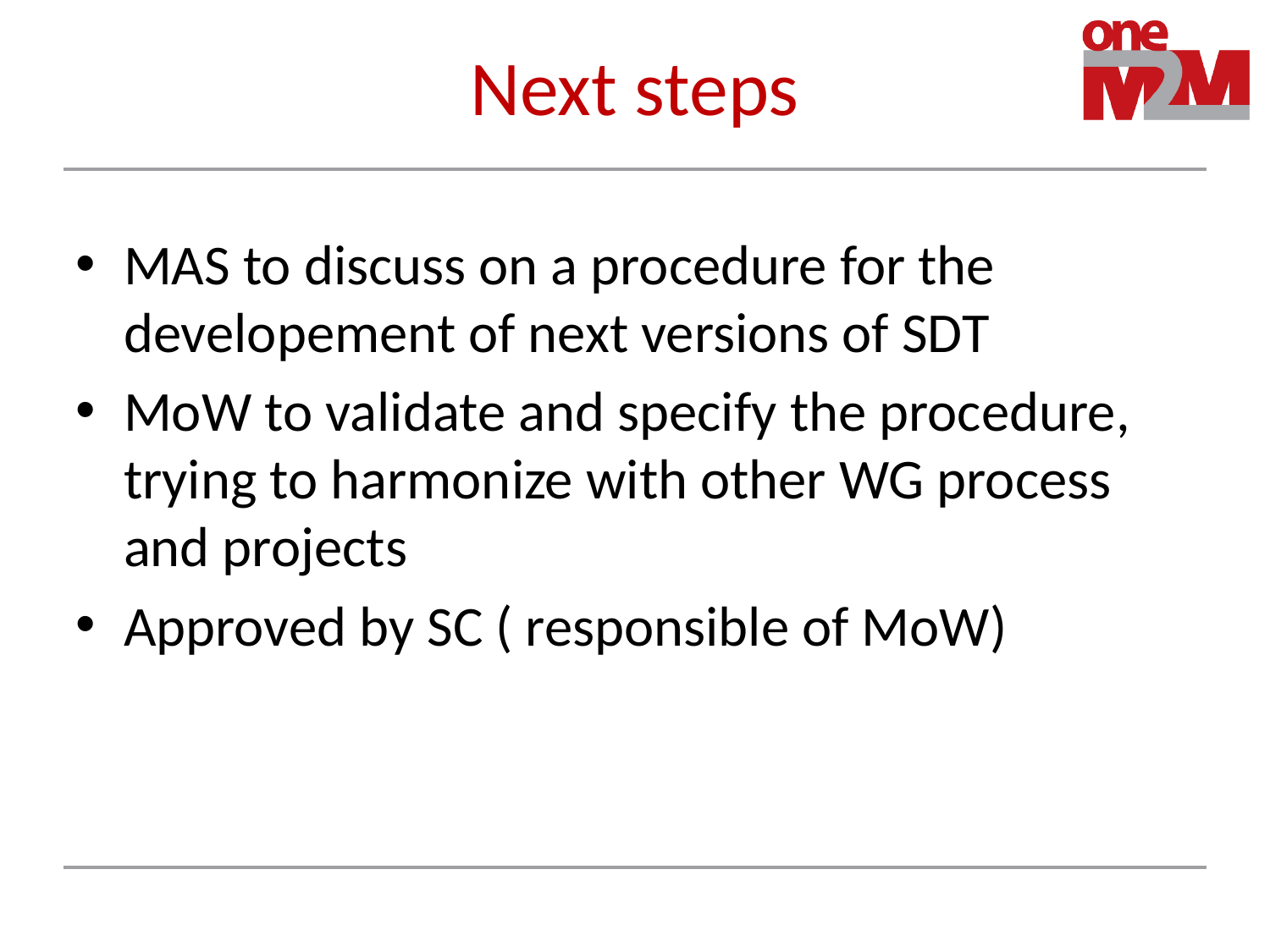

# Next steps
MAS to discuss on a procedure for the developement of next versions of SDT
MoW to validate and specify the procedure, trying to harmonize with other WG process and projects
Approved by SC ( responsible of MoW)